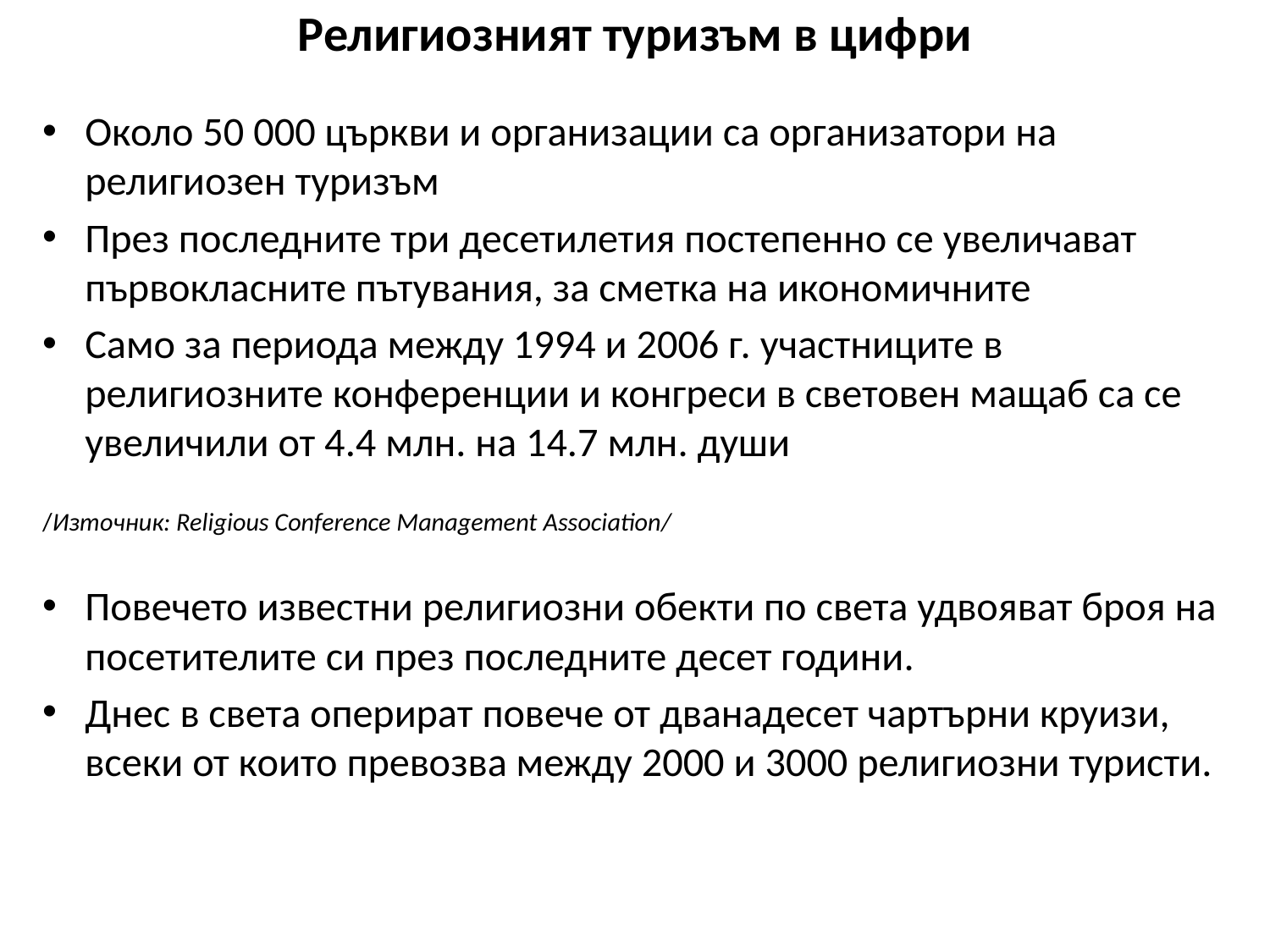

# Религиозният туризъм в цифри
Около 50 000 църкви и организации са организатори на религиозен туризъм
През последните три десетилетия постепенно се увеличават първокласните пътувания, за сметка на икономичните
Само за периода между 1994 и 2006 г. участниците в религиозните конференции и конгреси в световен мащаб са се увеличили от 4.4 млн. на 14.7 млн. души

/Източник: Religious Conference Management Association/

Повечето известни религиозни обекти по света удвояват броя на посетителите си през последните десет години.
Днес в света оперират повече от дванадесет чартърни круизи, всеки от които превозва между 2000 и 3000 религиозни туристи.